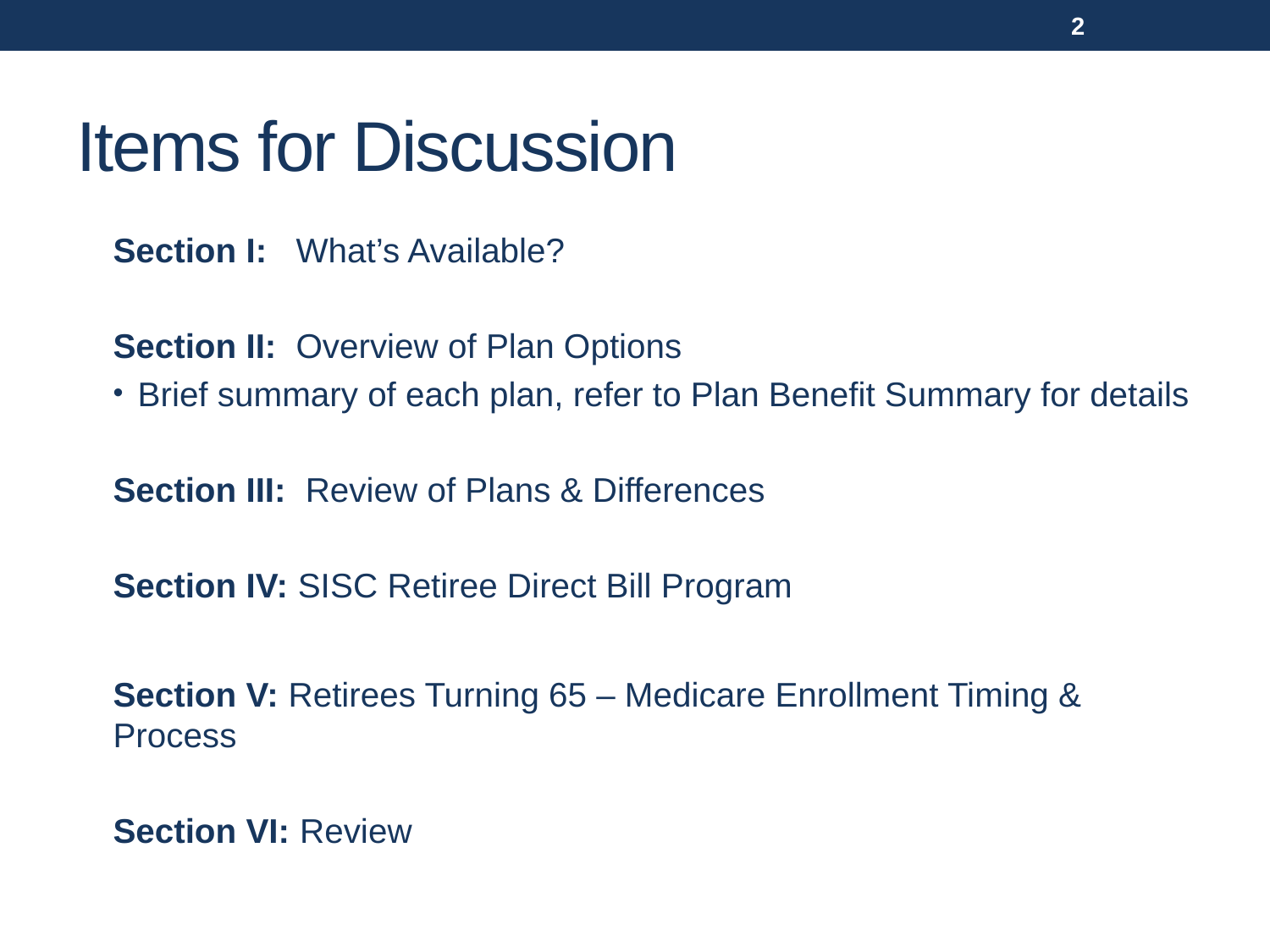

2
# Items for Discussion
Section I:   What’s Available?

Section II:  Overview of Plan Options
Brief summary of each plan, refer to Plan Benefit Summary for details

Section III:  Review of Plans & Differences

Section IV: SISC Retiree Direct Bill Program

Section V: Retirees Turning 65 – Medicare Enrollment Timing & Process

Section VI: Review